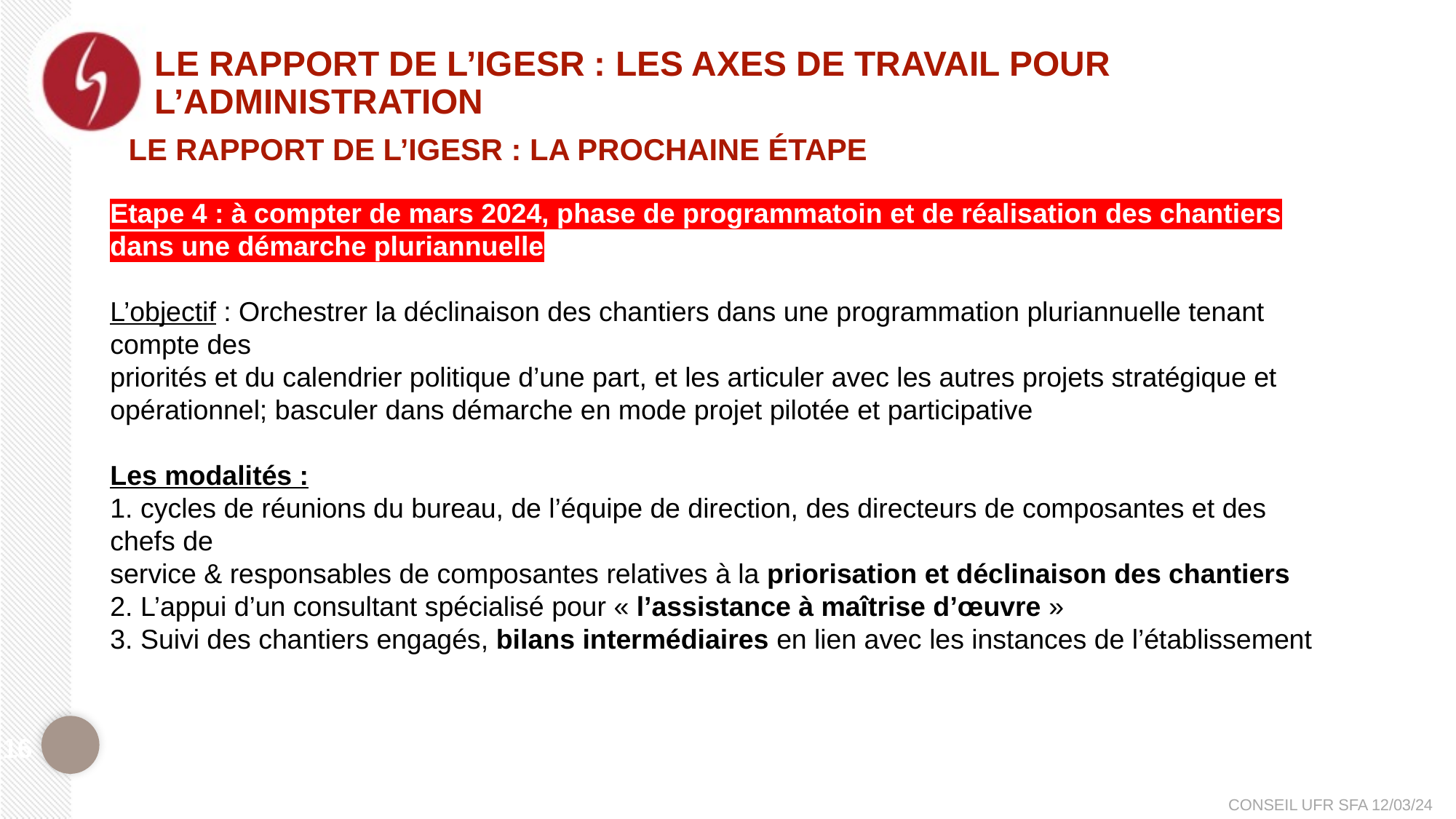

# Le rapport de l’IGESR : Les axes de travail pour l’administration

Etape 4 : à compter de mars 2024, phase de programmatoin et de réalisation des chantiers dans une démarche pluriannuelle

L’objectif : Orchestrer la déclinaison des chantiers dans une programmation pluriannuelle tenant compte des
priorités et du calendrier politique d’une part, et les articuler avec les autres projets stratégique et
opérationnel; basculer dans démarche en mode projet pilotée et participative
Les modalités :
1. cycles de réunions du bureau, de l’équipe de direction, des directeurs de composantes et des chefs de
service & responsables de composantes relatives à la priorisation et déclinaison des chantiers
2. L’appui d’un consultant spécialisé pour « l’assistance à maîtrise d’œuvre »
3. Suivi des chantiers engagés, bilans intermédiaires en lien avec les instances de l’établissement

Le rapport de l’IGESR : la prochaine étape

16
CONSEIL UFR SFA 12/03/24